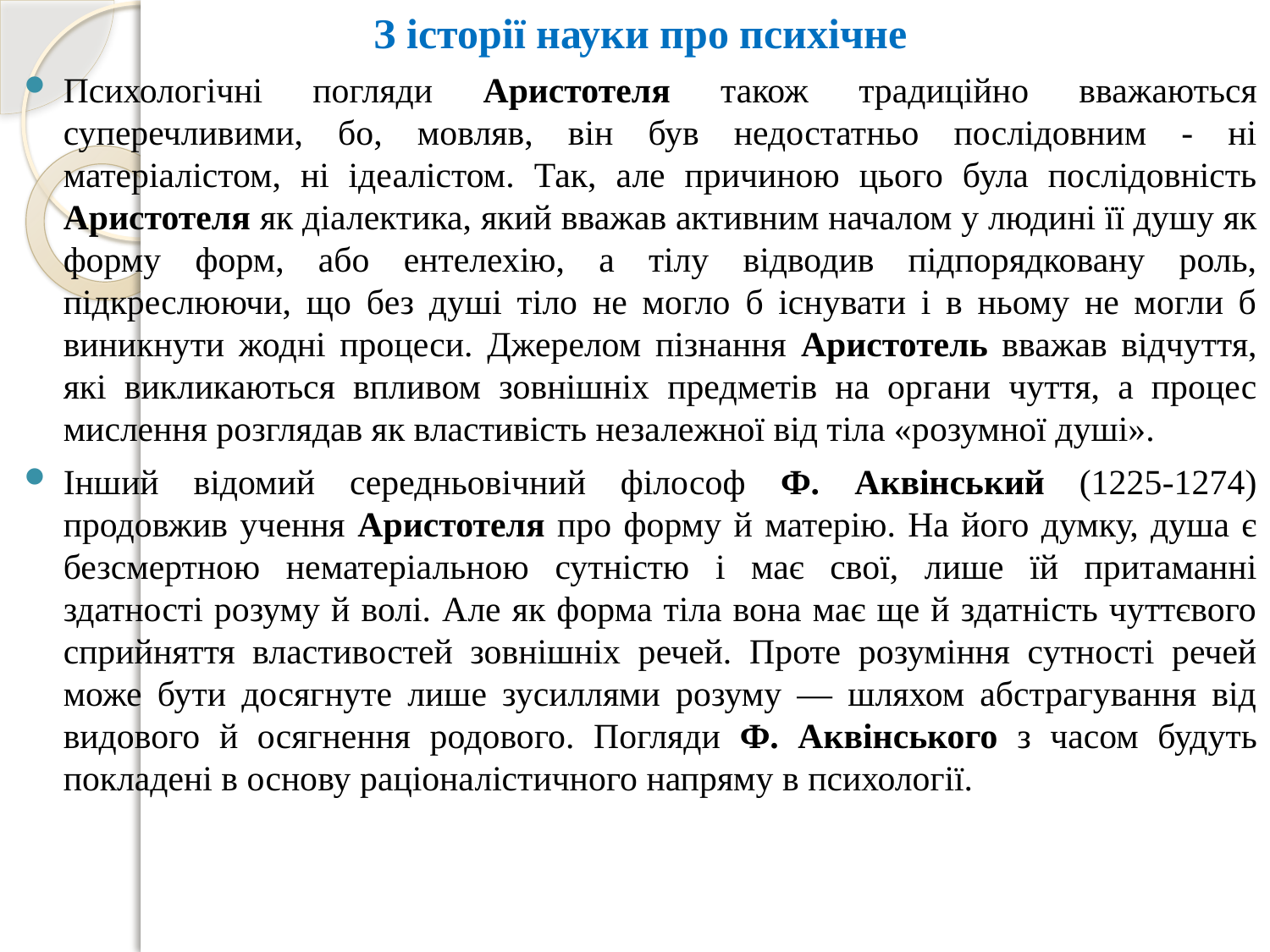

З історії науки про психічне
Психологічні погляди Аристотеля також традиційно вважаються суперечливими, бо, мовляв, він був недостатньо послідовним - ні матеріалістом, ні ідеалістом. Так, але причиною цього була послідовність Аристотеля як діалектика, який вважав активним началом у людині її душу як форму форм, або ентелехію, а тілу відводив підпорядковану роль, підкреслюючи, що без душі тіло не могло б існувати і в ньому не могли б виникнути жодні процеси. Джерелом пізнання Аристотель вважав відчуття, які викликаються впливом зовнішніх предметів на органи чуття, а процес мислення розглядав як властивість незалежної від тіла «розумної душі».
Інший відомий середньовічний філософ Ф. Аквінський (1225-1274) продовжив учення Аристотеля про форму й матерію. На його думку, душа є безсмертною нематеріальною сутністю і має свої, лише їй притаманні здатності розуму й волі. Але як форма тіла вона має ще й здатність чуттєвого сприйняття властивостей зовнішніх речей. Проте розуміння сутності речей може бути досягнуте лише зусиллями розуму — шляхом абстрагування від видового й осягнення родового. Погляди Ф. Аквінського з часом будуть покладені в основу раціоналістичного напряму в психології.